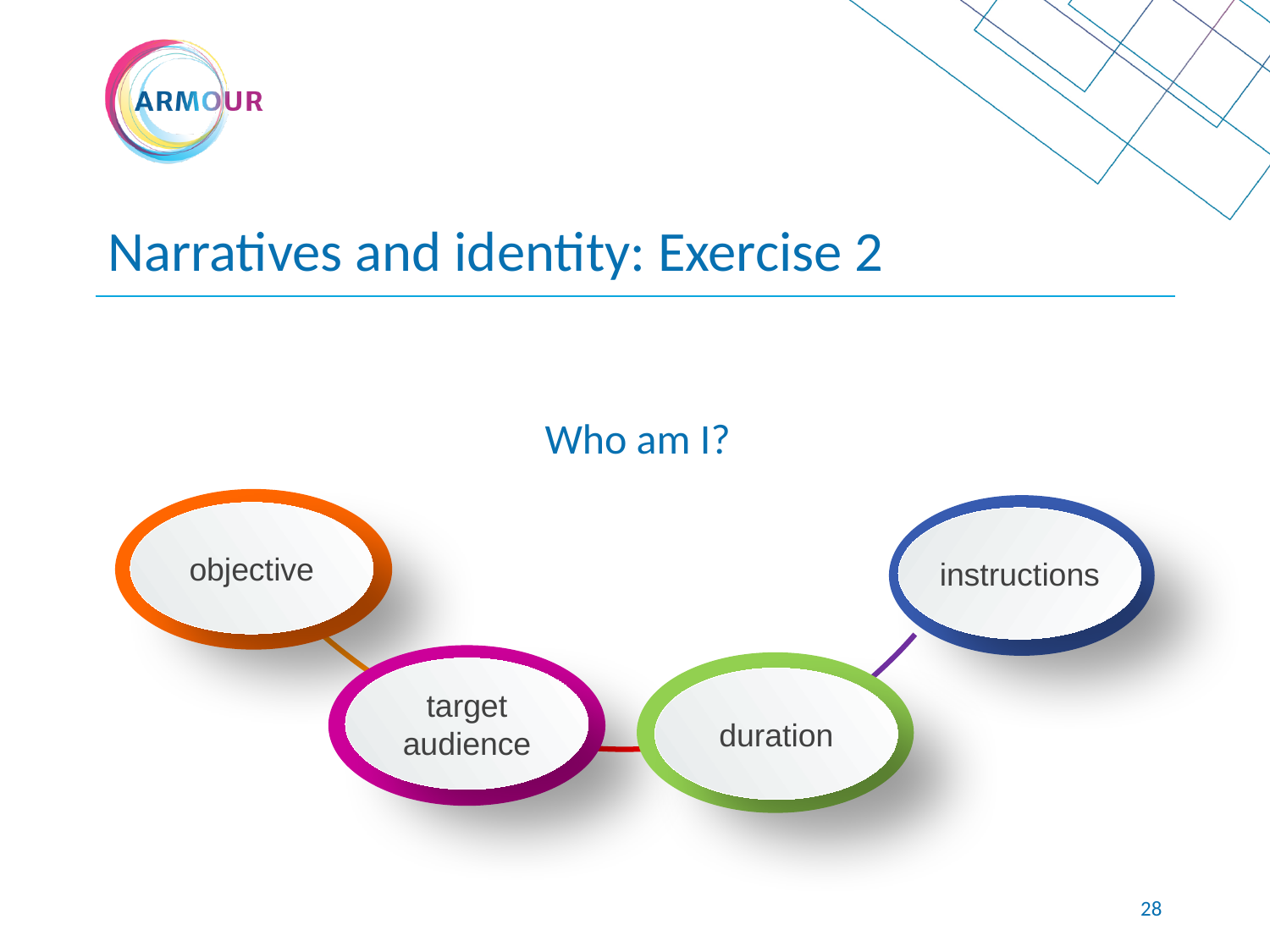

# Narratives and identity: Exercise 2
Who am I?

objective
instructions

target audience
duration

28